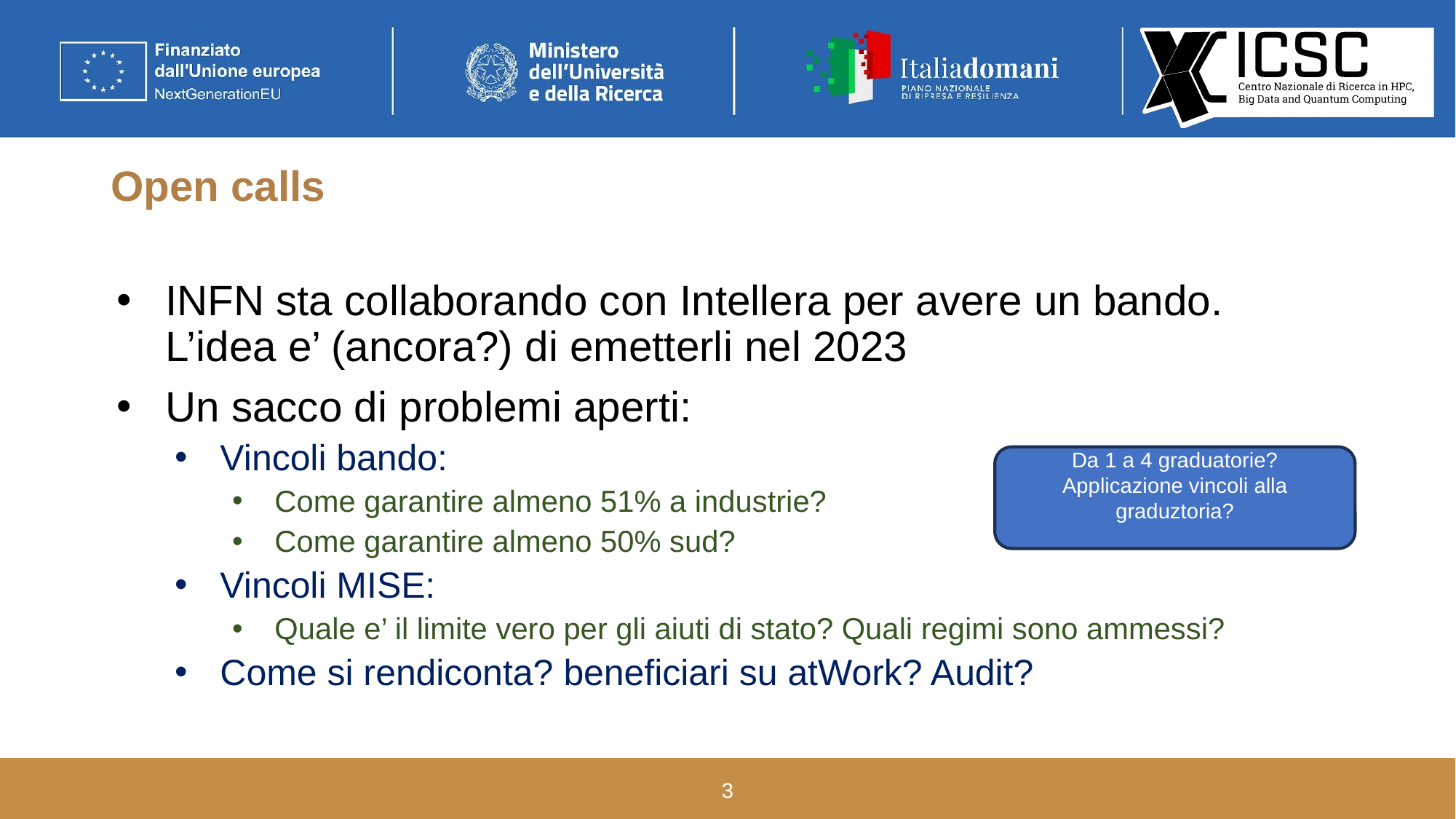

# Open calls
INFN sta collaborando con Intellera per avere un bando. L’idea e’ (ancora?) di emetterli nel 2023
Un sacco di problemi aperti:
Vincoli bando:
Come garantire almeno 51% a industrie?
Come garantire almeno 50% sud?
Vincoli MISE:
Quale e’ il limite vero per gli aiuti di stato? Quali regimi sono ammessi?
Come si rendiconta? beneficiari su atWork? Audit?
Da 1 a 4 graduatorie?
Applicazione vincoli alla graduztoria?

3